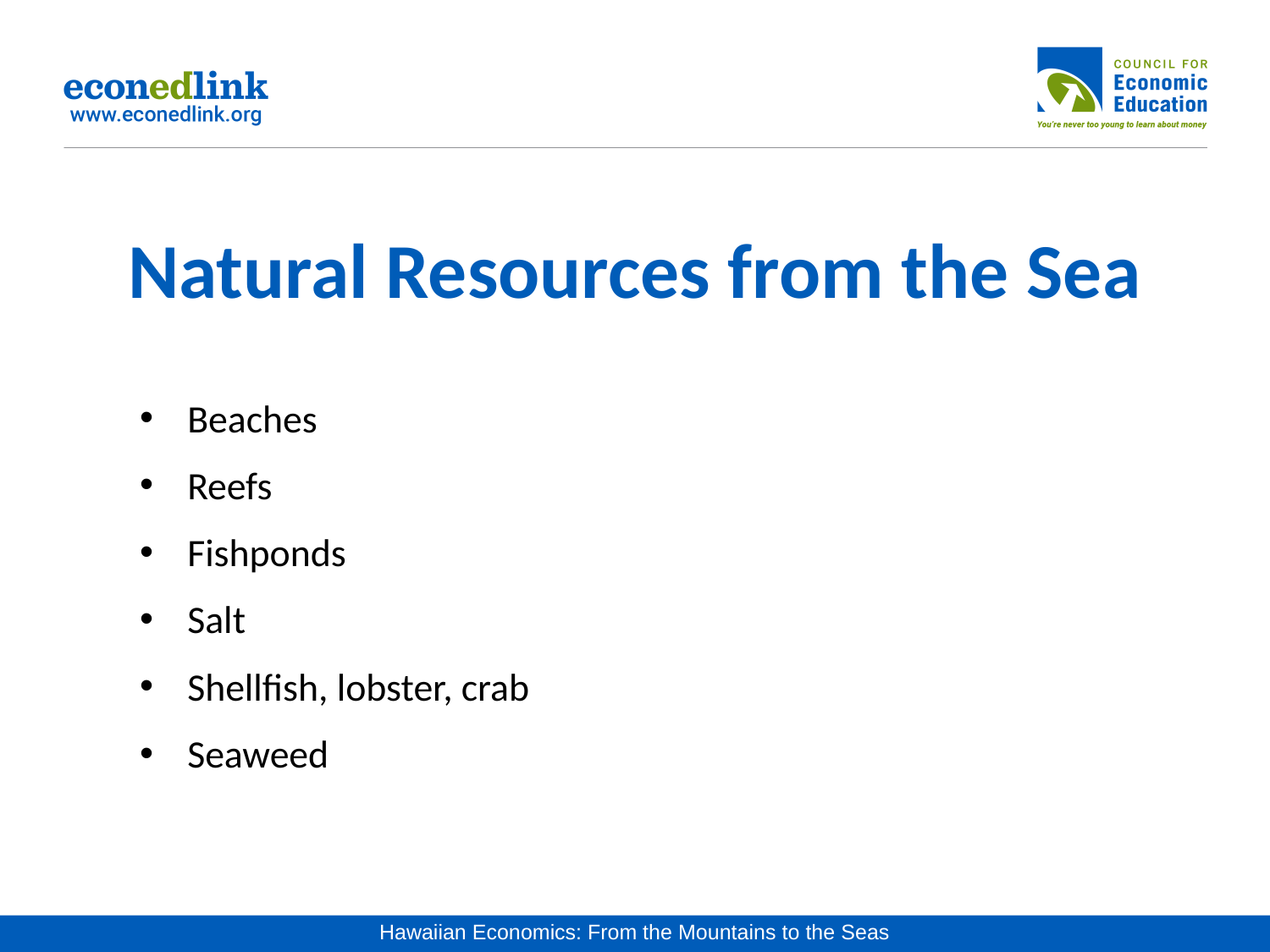

# Natural Resources from the Sea
Beaches
Reefs
Fishponds
Salt
Shellfish, lobster, crab
Seaweed